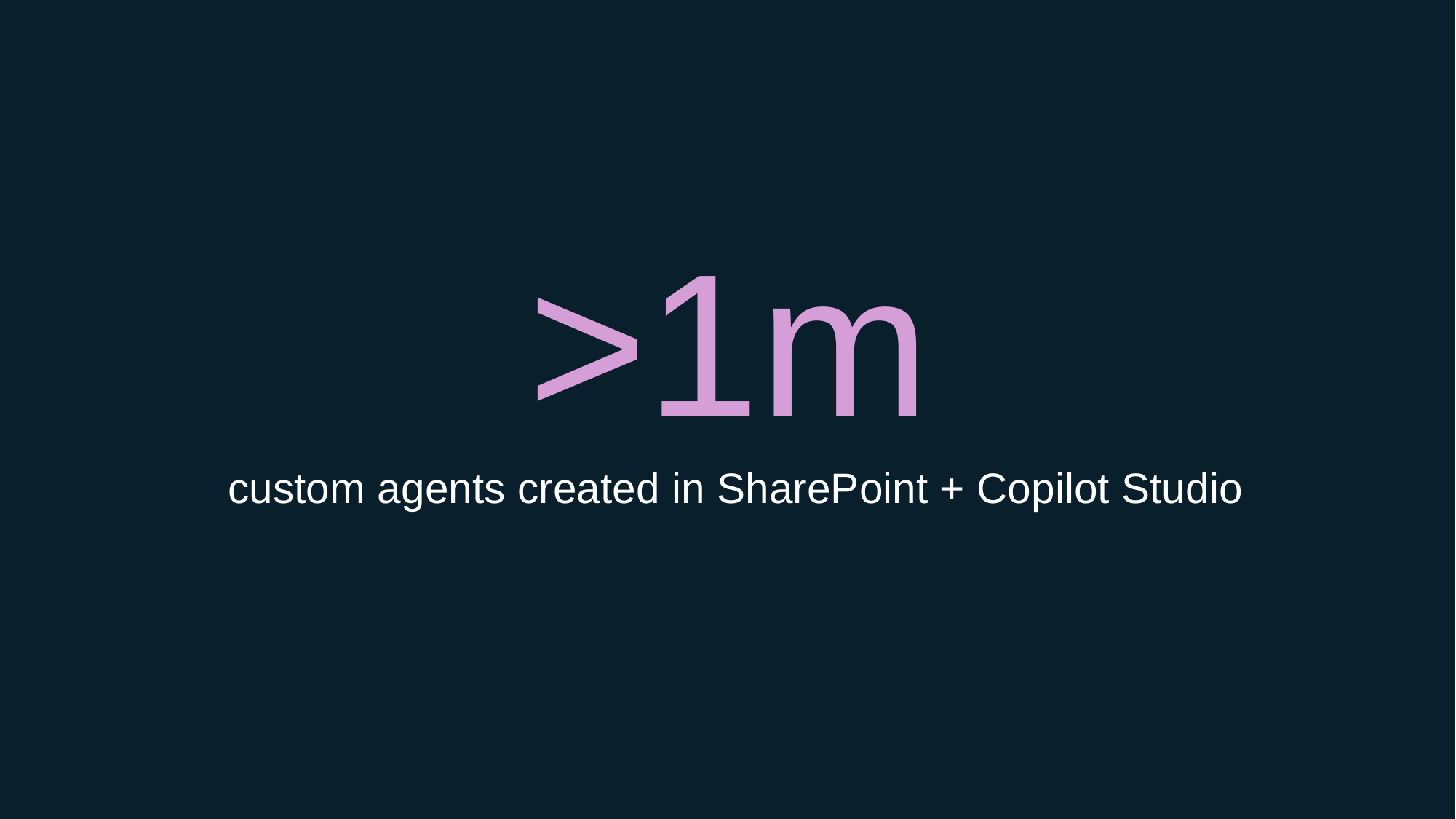

>1m
custom agents created in SharePoint + Copilot Studio